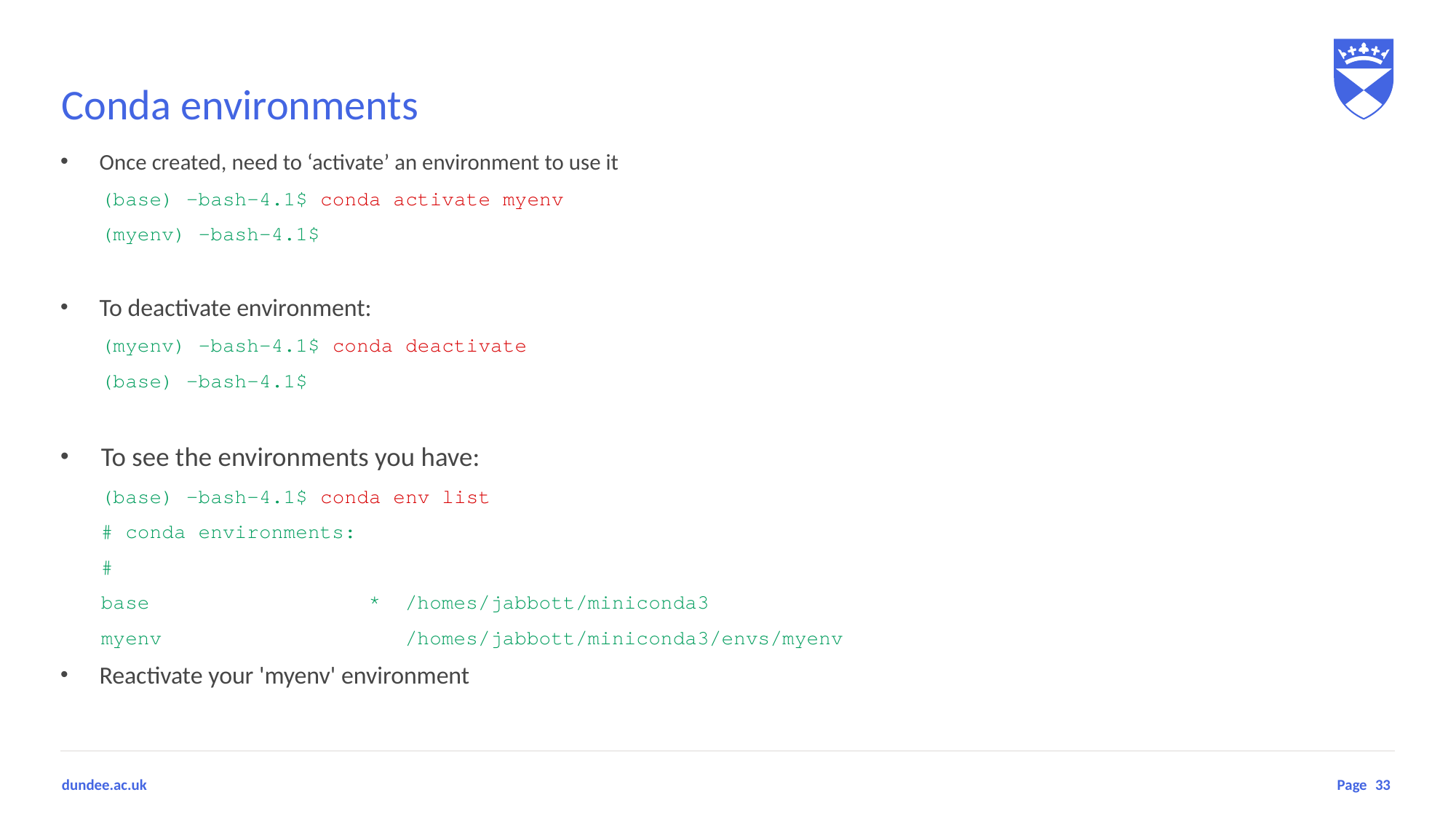

# Conda environments
Once created, need to ‘activate’ an environment to use it
(base) -bash-4.1$ conda activate myenv
(myenv) -bash-4.1$

To deactivate environment:
(myenv) -bash-4.1$ conda deactivate
(base) -bash-4.1$

To see the environments you have:
(base) -bash-4.1$ conda env list
# conda environments:
#
base                  *  /homes/jabbott/miniconda3
myenv                    /homes/jabbott/miniconda3/envs/myenv
Reactivate your 'myenv' environment
33